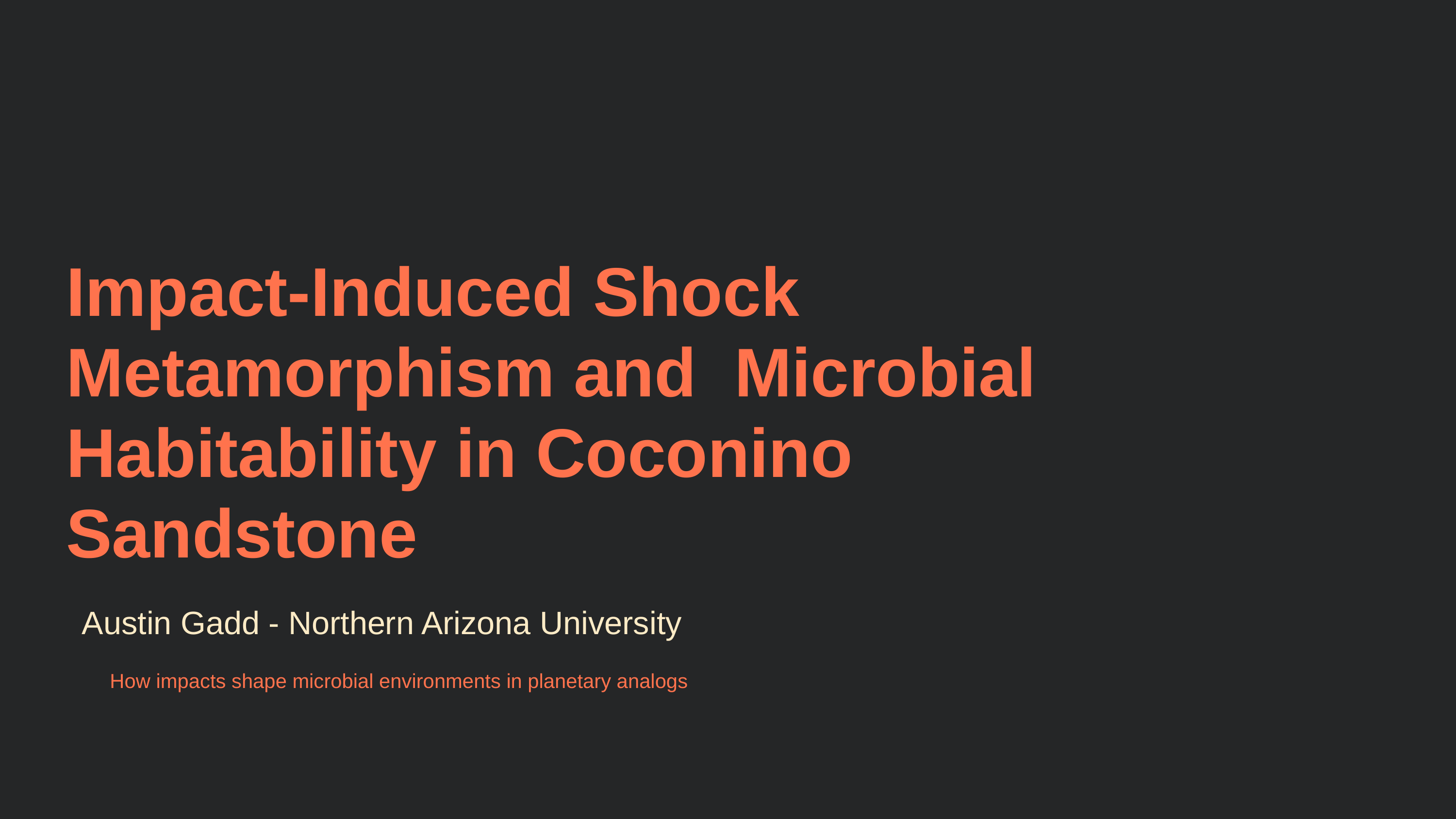

Impact-Induced Shock Metamorphism and  Microbial Habitability in Coconino Sandstone
Austin Gadd - Northern Arizona University
How impacts shape microbial environments in planetary analogs